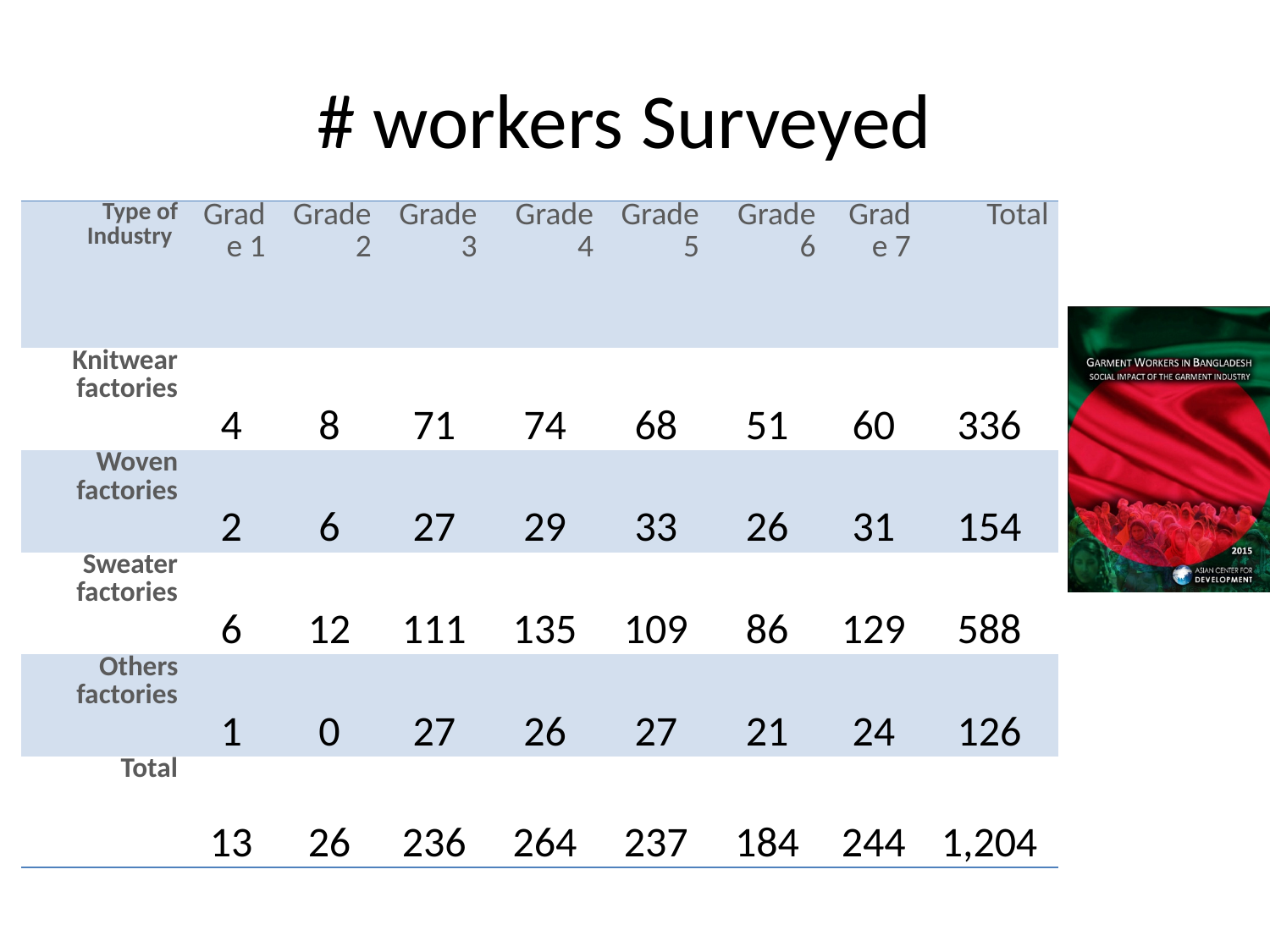

# # workers Surveyed
| Type of Industry | Grade 1 | Grade 2 | Grade 3 | Grade 4 | Grade 5 | Grade 6 | Grade 7 | Total |
| --- | --- | --- | --- | --- | --- | --- | --- | --- |
| Knitwear factories | 4 | 8 | 71 | 74 | 68 | 51 | 60 | 336 |
| Woven factories | 2 | 6 | 27 | 29 | 33 | 26 | 31 | 154 |
| Sweater factories | 6 | 12 | 111 | 135 | 109 | 86 | 129 | 588 |
| Others factories | 1 | 0 | 27 | 26 | 27 | 21 | 24 | 126 |
| Total | 13 | 26 | 236 | 264 | 237 | 184 | 244 | 1,204 |